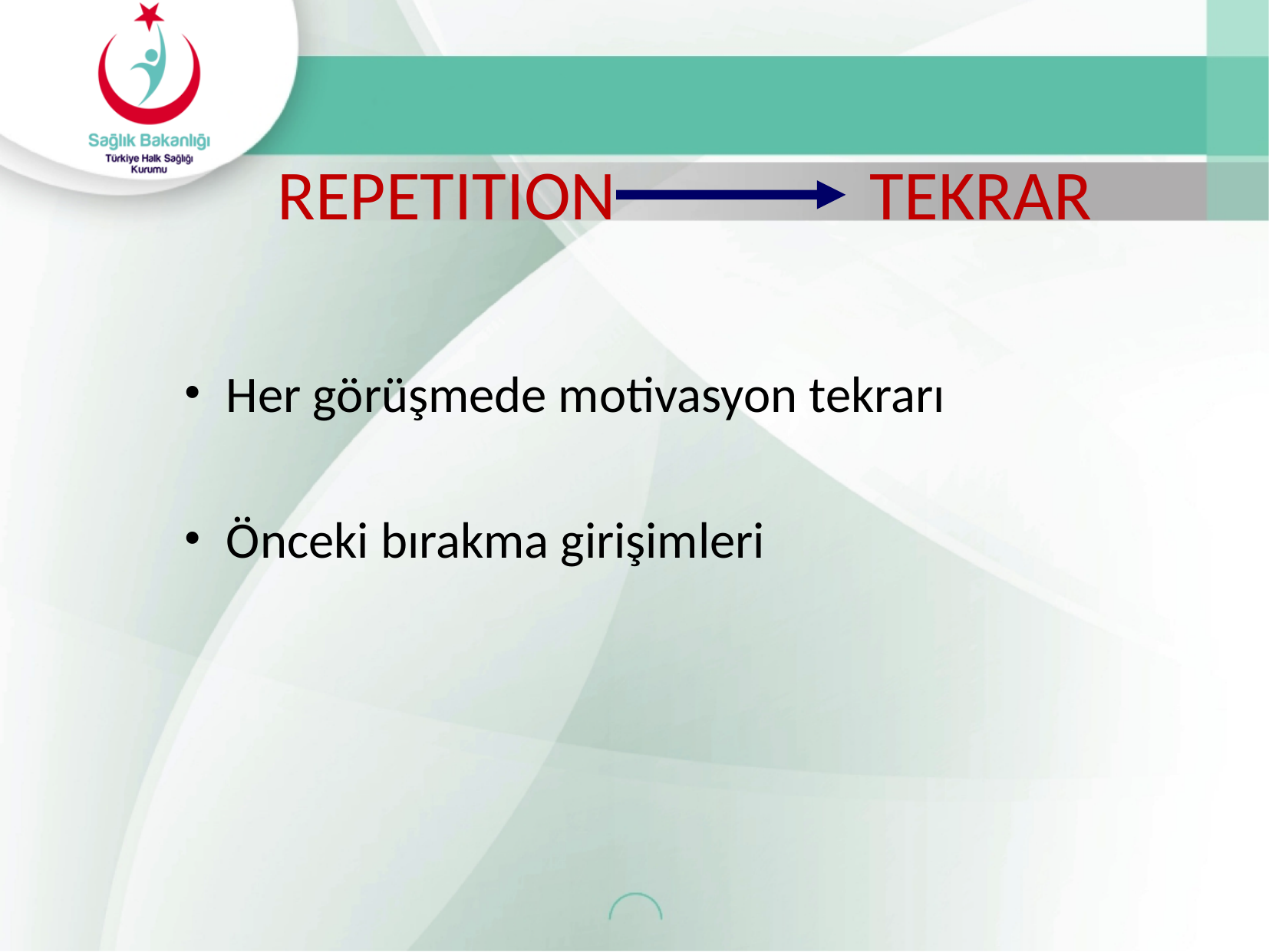

# REPETITION                TEKRAR

Her görüşmede motivasyon tekrarı
Önceki bırakma girişimleri